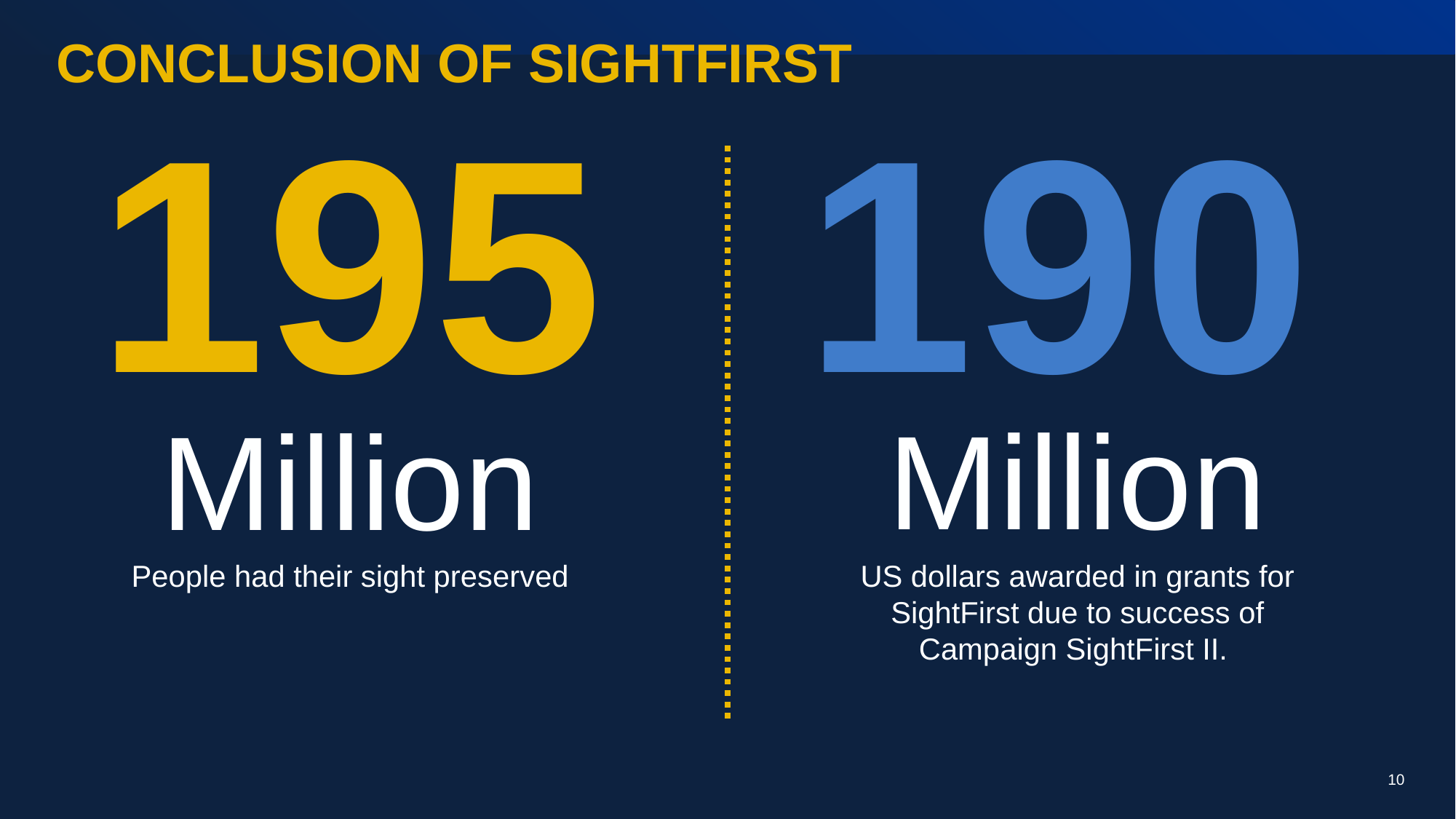

CONCLUSION OF SIGHTFIRST
195
190
Million
US dollars awarded in grants for SightFirst due to success of Campaign SightFirst II.
Million
People had their sight preserved
10